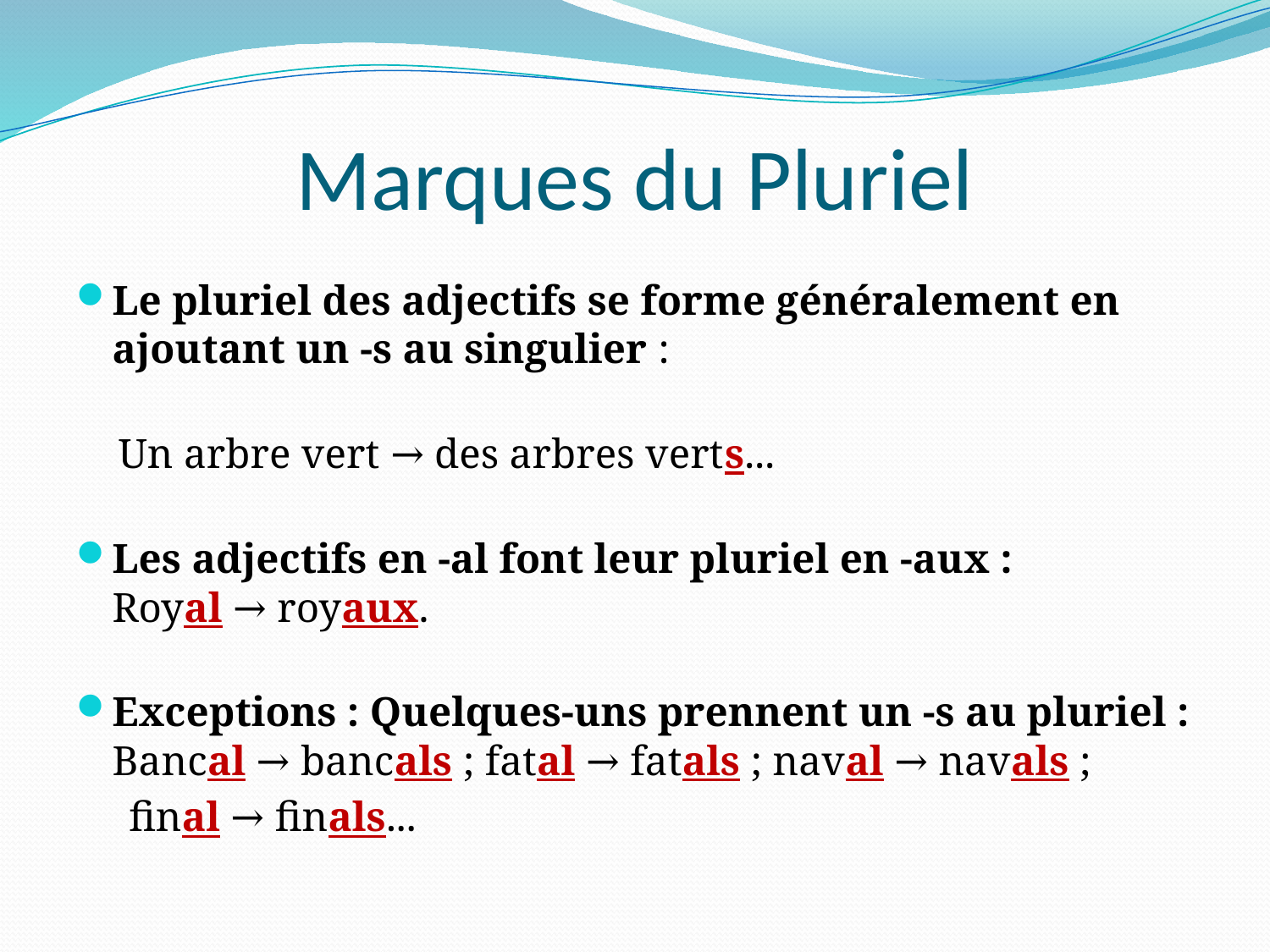

# Marques du Pluriel
Le pluriel des adjectifs se forme généralement en ajoutant un -s au singulier :
    Un arbre vert → des arbres verts...
Les adjectifs en -al font leur pluriel en -aux :
Royal → royaux.
Exceptions : Quelques-uns prennent un -s au pluriel :
Bancal → bancals ; fatal → fatals ; naval → navals ;
     final → finals...